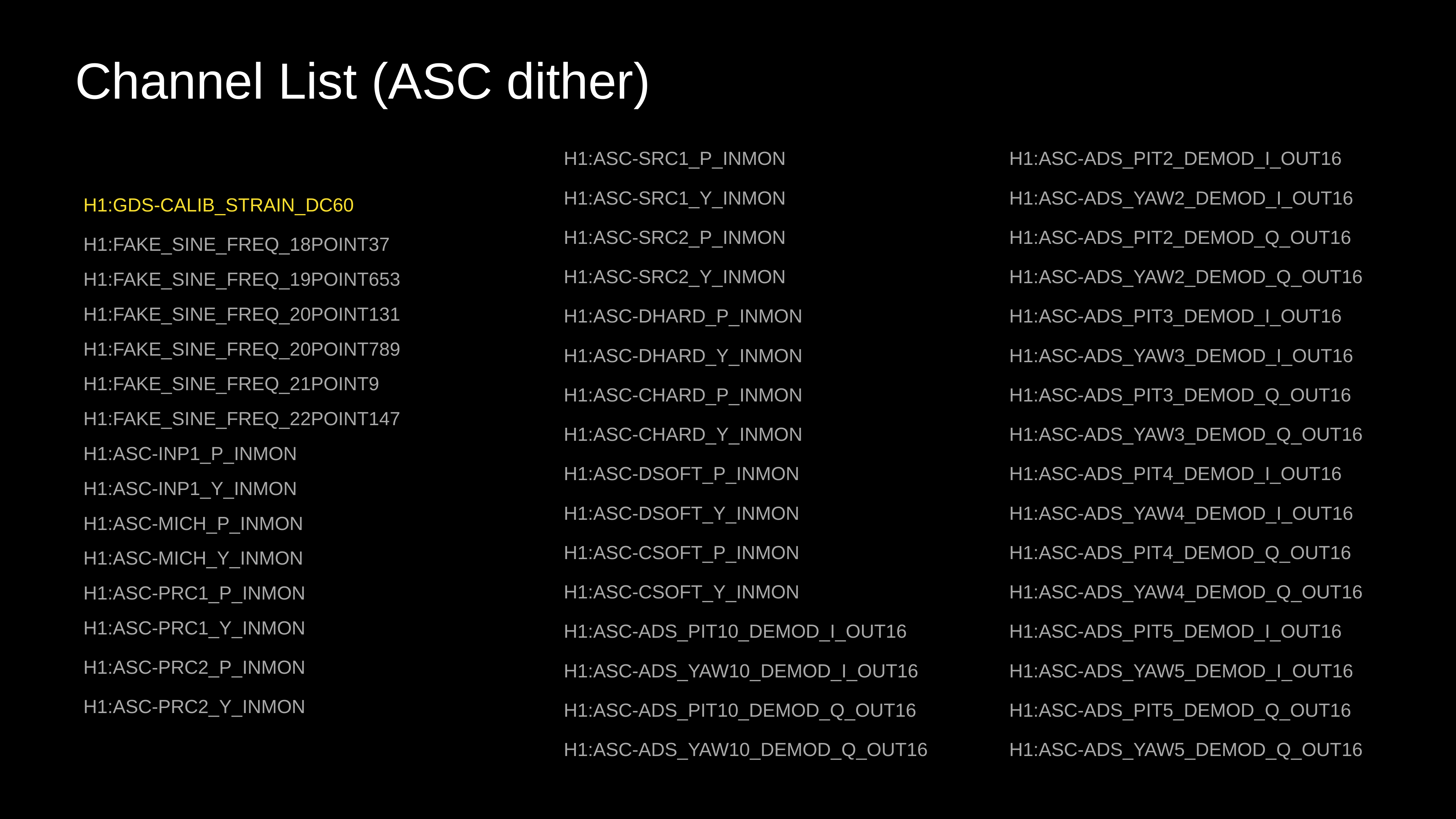

# Channel List (ASC dither)
H1:ASC-ADS_PIT2_DEMOD_I_OUT16
H1:ASC-ADS_YAW2_DEMOD_I_OUT16
H1:ASC-ADS_PIT2_DEMOD_Q_OUT16
H1:ASC-ADS_YAW2_DEMOD_Q_OUT16
H1:ASC-ADS_PIT3_DEMOD_I_OUT16
H1:ASC-ADS_YAW3_DEMOD_I_OUT16
H1:ASC-ADS_PIT3_DEMOD_Q_OUT16
H1:ASC-ADS_YAW3_DEMOD_Q_OUT16
H1:ASC-ADS_PIT4_DEMOD_I_OUT16
H1:ASC-ADS_YAW4_DEMOD_I_OUT16
H1:ASC-ADS_PIT4_DEMOD_Q_OUT16
H1:ASC-ADS_YAW4_DEMOD_Q_OUT16
H1:ASC-ADS_PIT5_DEMOD_I_OUT16
H1:ASC-ADS_YAW5_DEMOD_I_OUT16
H1:ASC-ADS_PIT5_DEMOD_Q_OUT16
H1:ASC-ADS_YAW5_DEMOD_Q_OUT16
H1:ASC-SRC1_P_INMON
H1:ASC-SRC1_Y_INMON
H1:ASC-SRC2_P_INMON
H1:ASC-SRC2_Y_INMON
H1:ASC-DHARD_P_INMON
H1:ASC-DHARD_Y_INMON
H1:ASC-CHARD_P_INMON
H1:ASC-CHARD_Y_INMON
H1:ASC-DSOFT_P_INMON
H1:ASC-DSOFT_Y_INMON
H1:ASC-CSOFT_P_INMON
H1:ASC-CSOFT_Y_INMON
H1:ASC-ADS_PIT10_DEMOD_I_OUT16
H1:ASC-ADS_YAW10_DEMOD_I_OUT16
H1:ASC-ADS_PIT10_DEMOD_Q_OUT16
H1:ASC-ADS_YAW10_DEMOD_Q_OUT16
H1:GDS-CALIB_STRAIN_DC60
H1:FAKE_SINE_FREQ_18POINT37
H1:FAKE_SINE_FREQ_19POINT653
H1:FAKE_SINE_FREQ_20POINT131
H1:FAKE_SINE_FREQ_20POINT789
H1:FAKE_SINE_FREQ_21POINT9
H1:FAKE_SINE_FREQ_22POINT147
H1:ASC-INP1_P_INMON
H1:ASC-INP1_Y_INMON
H1:ASC-MICH_P_INMON
H1:ASC-MICH_Y_INMON
H1:ASC-PRC1_P_INMON
H1:ASC-PRC1_Y_INMON
H1:ASC-PRC2_P_INMON
H1:ASC-PRC2_Y_INMON